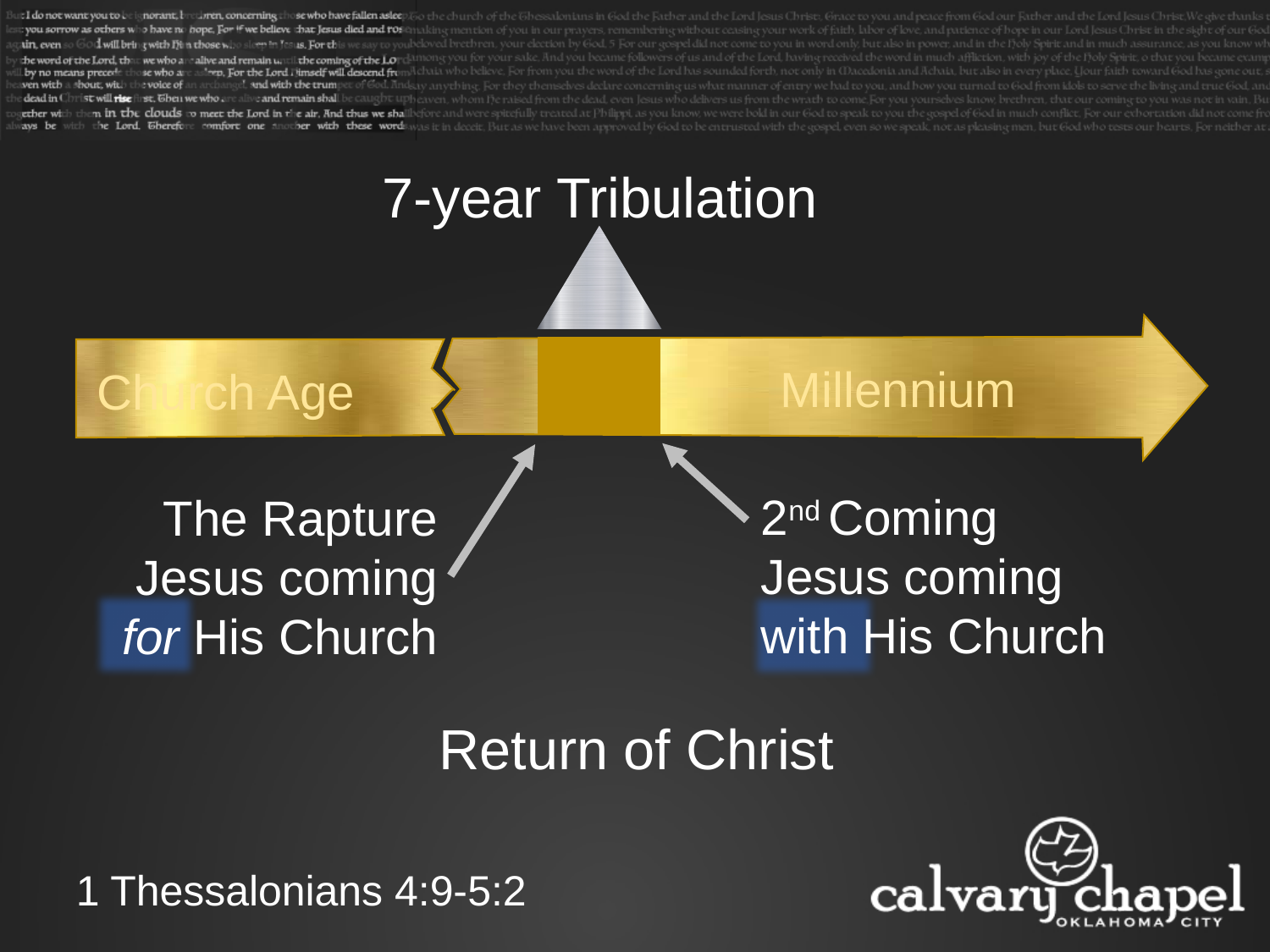

7-year Tribulation

Millennium
Church Age
2nd Coming Jesus coming with His Church
The Rapture
Jesus coming for His Church

Return of Christ
1 Thessalonians 4:9-5:2